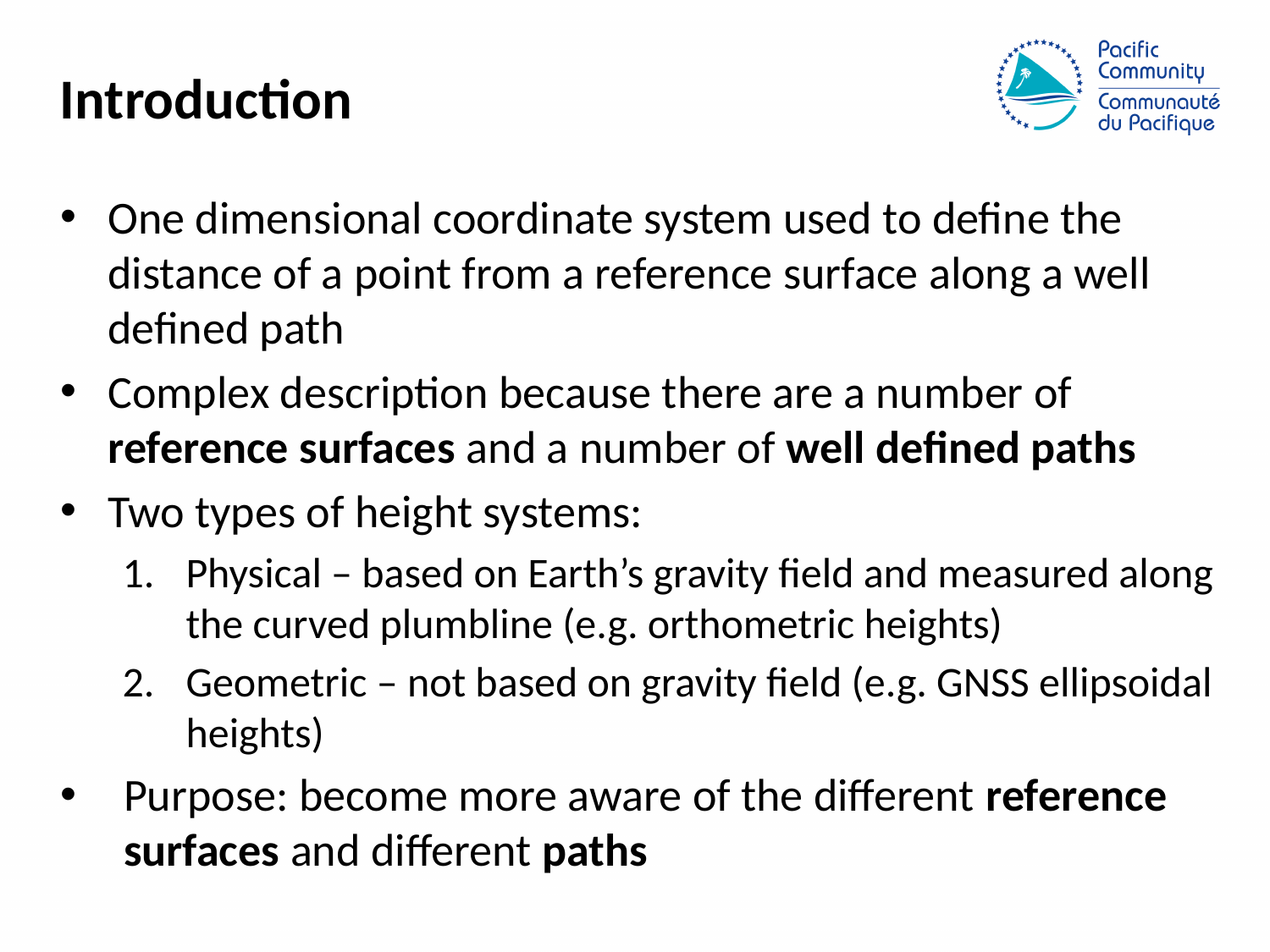

Introduction
One dimensional coordinate system used to define the distance of a point from a reference surface along a well defined path
Complex description because there are a number of reference surfaces and a number of well defined paths
Two types of height systems:
Physical – based on Earth’s gravity field and measured along the curved plumbline (e.g. orthometric heights)
Geometric – not based on gravity field (e.g. GNSS ellipsoidal heights)
Purpose: become more aware of the different reference surfaces and different paths